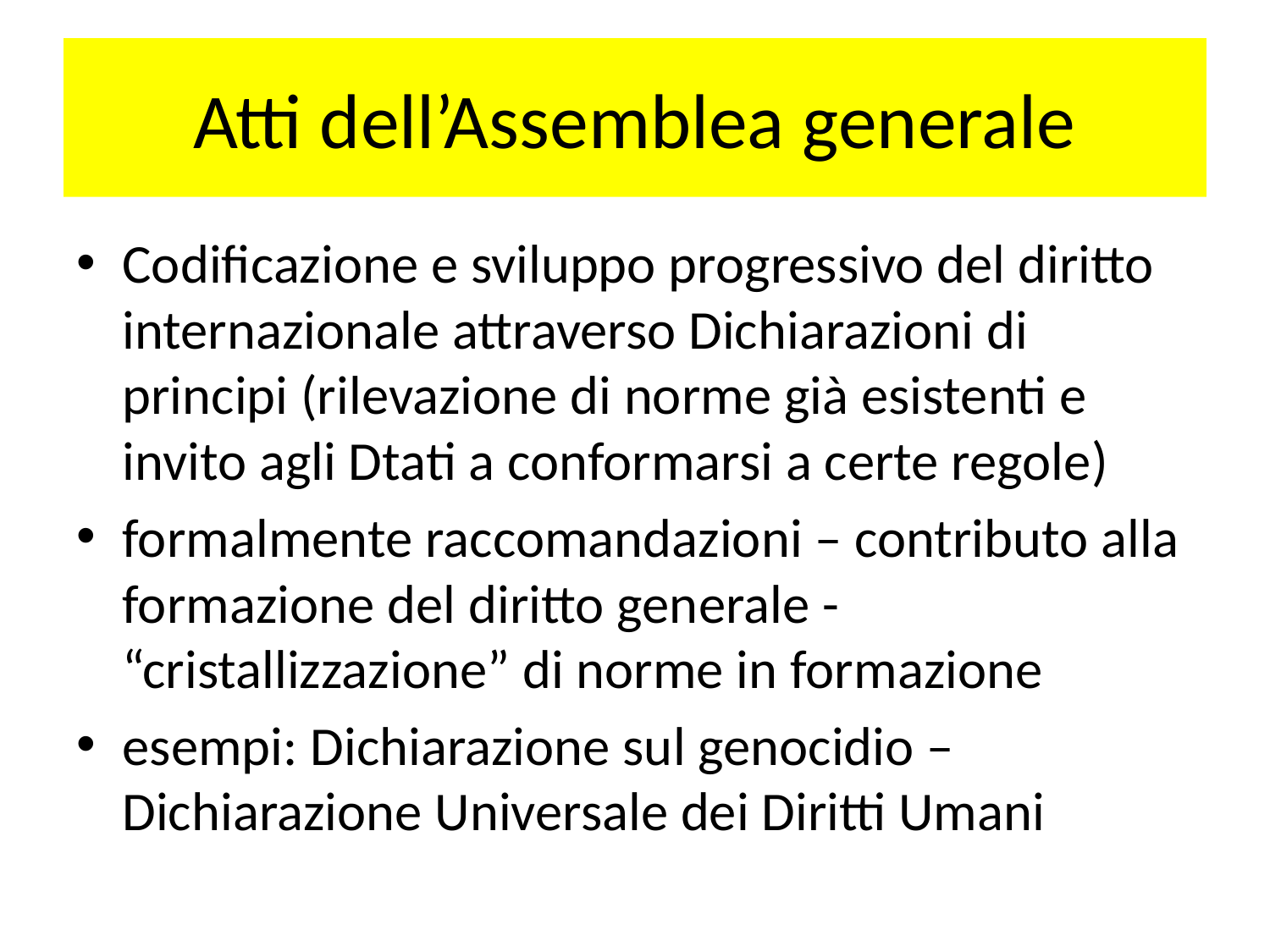

# Atti dell’Assemblea generale
Codificazione e sviluppo progressivo del diritto internazionale attraverso Dichiarazioni di principi (rilevazione di norme già esistenti e invito agli Dtati a conformarsi a certe regole)
formalmente raccomandazioni – contributo alla formazione del diritto generale - “cristallizzazione” di norme in formazione
esempi: Dichiarazione sul genocidio – Dichiarazione Universale dei Diritti Umani